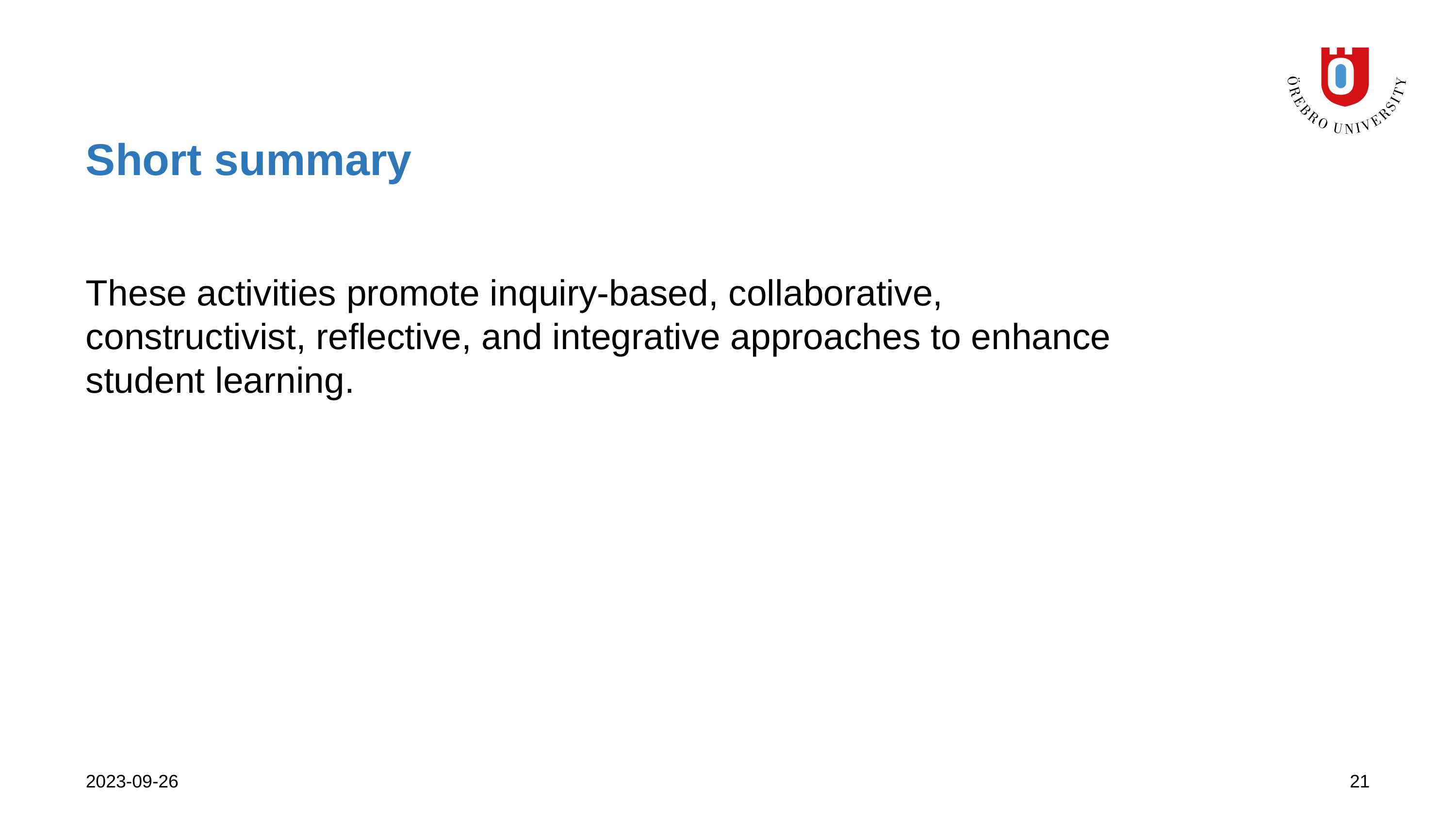

# Short summary
These activities promote inquiry-based, collaborative, constructivist, reflective, and integrative approaches to enhance student learning.
2023-09-26
21